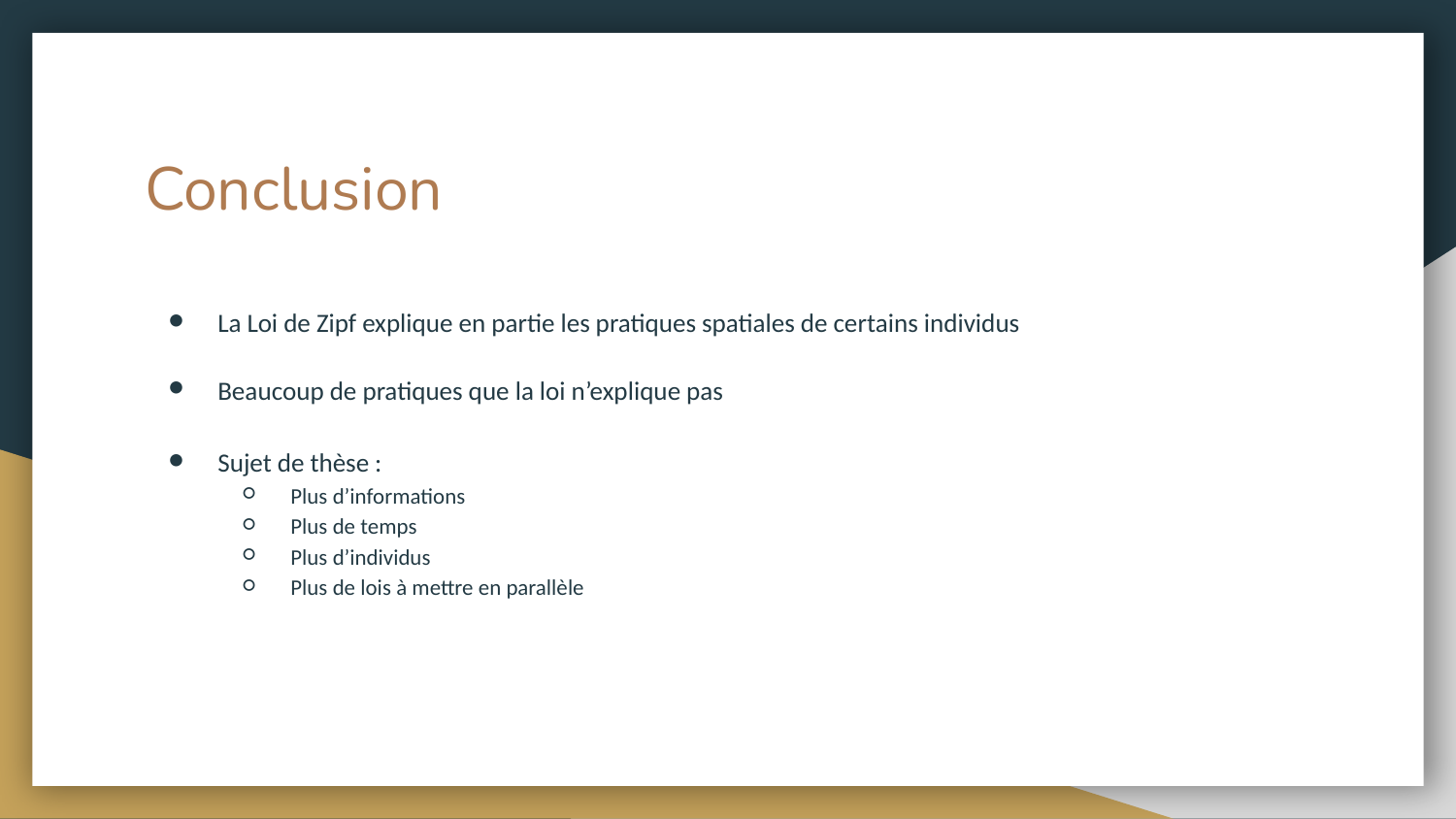

# Conclusion
La Loi de Zipf explique en partie les pratiques spatiales de certains individus
Beaucoup de pratiques que la loi n’explique pas
Sujet de thèse :
Plus d’informations
Plus de temps
Plus d’individus
Plus de lois à mettre en parallèle